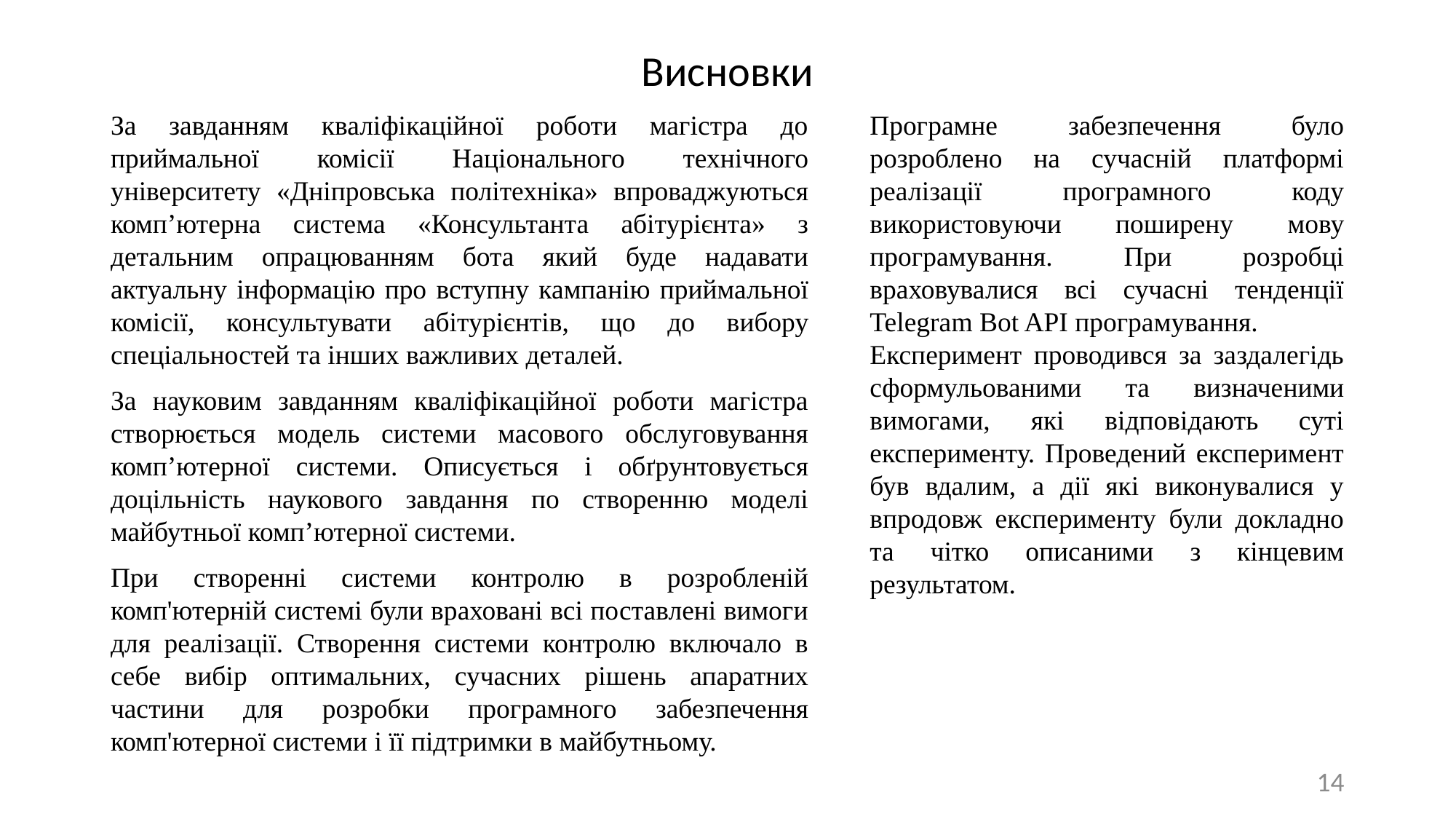

# Висновки
За завданням кваліфікаційної роботи магістра до приймальної комісії Національного технічного університету «Дніпровська політехніка» впроваджуються комп’ютерна система «Консультанта абітурієнта» з детальним опрацюванням бота який буде надавати актуальну інформацію про вступну кампанію приймальної комісії, консультувати абітурієнтів, що до вибору спеціальностей та інших важливих деталей.
Програмне забезпечення було розроблено на сучасній платформі реалізації програмного коду використовуючи поширену мову програмування. При розробці враховувалися всі сучасні тенденції Telegram Bot API програмування.
Експеримент проводився за заздалегідь сформульованими та визначеними вимогами, які відповідають суті експерименту. Проведений експеримент був вдалим, а дії які виконувалися у впродовж експерименту були докладно та чітко описаними з кінцевим результатом.
За науковим завданням кваліфікаційної роботи магістра створюється модель системи масового обслуговування комп’ютерної системи. Описується і обґрунтовується доцільність наукового завдання по створенню моделі майбутньої комп’ютерної системи.
При створенні системи контролю в розробленій комп'ютерній системі були враховані всі поставлені вимоги для реалізації. Створення системи контролю включало в себе вибір оптимальних, сучасних рішень апаратних частини для розробки програмного забезпечення комп'ютерної системи і її підтримки в майбутньому.
14